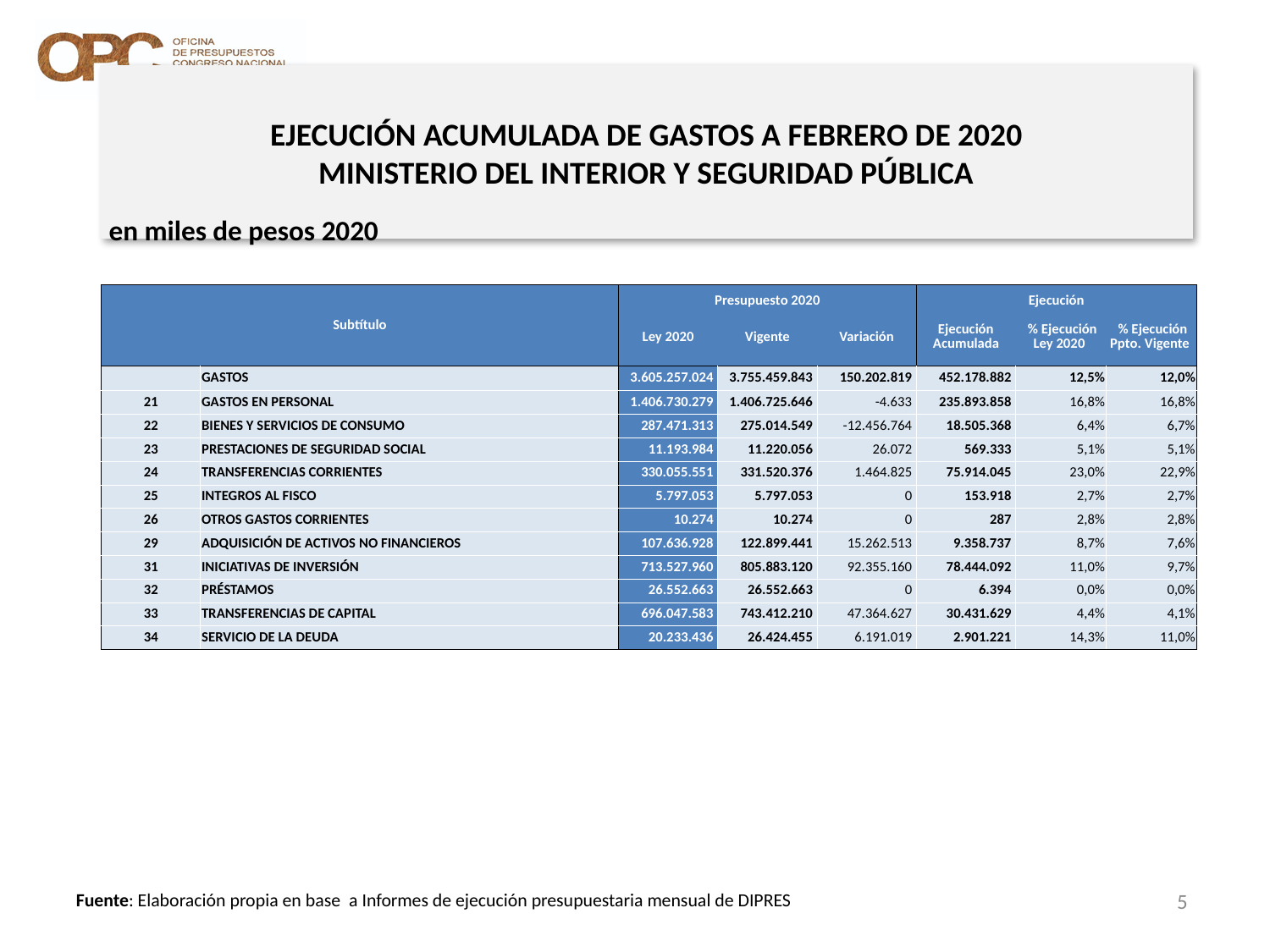

# EJECUCIÓN ACUMULADA DE GASTOS A FEBRERO DE 2020 MINISTERIO DEL INTERIOR Y SEGURIDAD PÚBLICA
en miles de pesos 2020
| Subtítulo |  | Presupuesto 2020 |  |  | Ejecución |  |  |
| --- | --- | --- | --- | --- | --- | --- | --- |
|  |  | Ley 2020 | Vigente | Variación | Ejecución Acumulada | % Ejecución Ley 2020 | % Ejecución Ppto. Vigente |
|  | GASTOS | 3.605.257.024 | 3.755.459.843 | 150.202.819 | 452.178.882 | 12,5% | 12,0% |
| 21 | GASTOS EN PERSONAL | 1.406.730.279 | 1.406.725.646 | -4.633 | 235.893.858 | 16,8% | 16,8% |
| 22 | BIENES Y SERVICIOS DE CONSUMO | 287.471.313 | 275.014.549 | -12.456.764 | 18.505.368 | 6,4% | 6,7% |
| 23 | PRESTACIONES DE SEGURIDAD SOCIAL | 11.193.984 | 11.220.056 | 26.072 | 569.333 | 5,1% | 5,1% |
| 24 | TRANSFERENCIAS CORRIENTES | 330.055.551 | 331.520.376 | 1.464.825 | 75.914.045 | 23,0% | 22,9% |
| 25 | INTEGROS AL FISCO | 5.797.053 | 5.797.053 | 0 | 153.918 | 2,7% | 2,7% |
| 26 | OTROS GASTOS CORRIENTES | 10.274 | 10.274 | 0 | 287 | 2,8% | 2,8% |
| 29 | ADQUISICIÓN DE ACTIVOS NO FINANCIEROS | 107.636.928 | 122.899.441 | 15.262.513 | 9.358.737 | 8,7% | 7,6% |
| 31 | INICIATIVAS DE INVERSIÓN | 713.527.960 | 805.883.120 | 92.355.160 | 78.444.092 | 11,0% | 9,7% |
| 32 | PRÉSTAMOS | 26.552.663 | 26.552.663 | 0 | 6.394 | 0,0% | 0,0% |
| 33 | TRANSFERENCIAS DE CAPITAL | 696.047.583 | 743.412.210 | 47.364.627 | 30.431.629 | 4,4% | 4,1% |
| 34 | SERVICIO DE LA DEUDA | 20.233.436 | 26.424.455 | 6.191.019 | 2.901.221 | 14,3% | 11,0% |
5